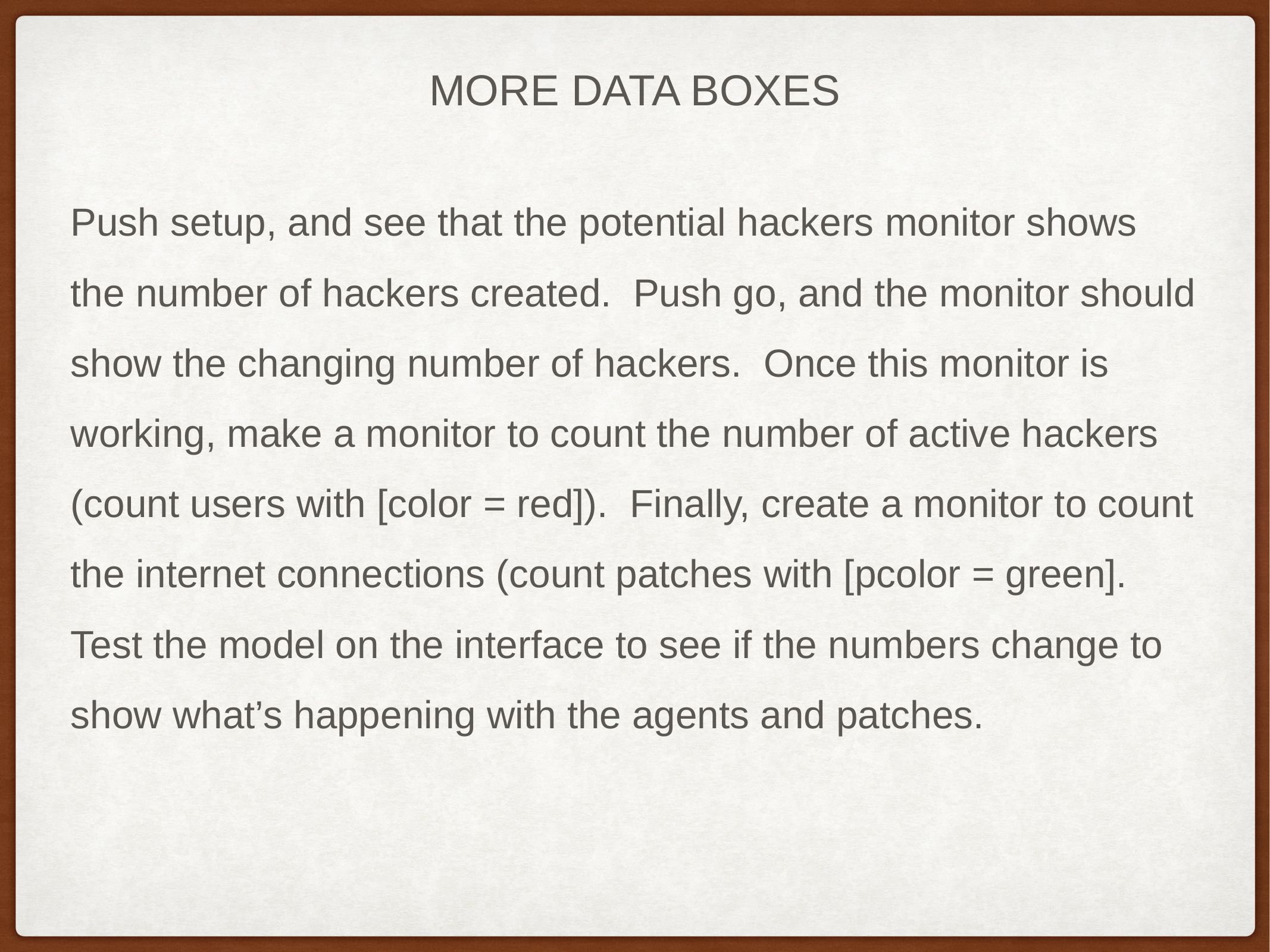

# more data boxes
Push setup, and see that the potential hackers monitor shows the number of hackers created.  Push go, and the monitor should show the changing number of hackers.  Once this monitor is working, make a monitor to count the number of active hackers (count users with [color = red]).  Finally, create a monitor to count the internet connections (count patches with [pcolor = green].  Test the model on the interface to see if the numbers change to show what’s happening with the agents and patches.
33